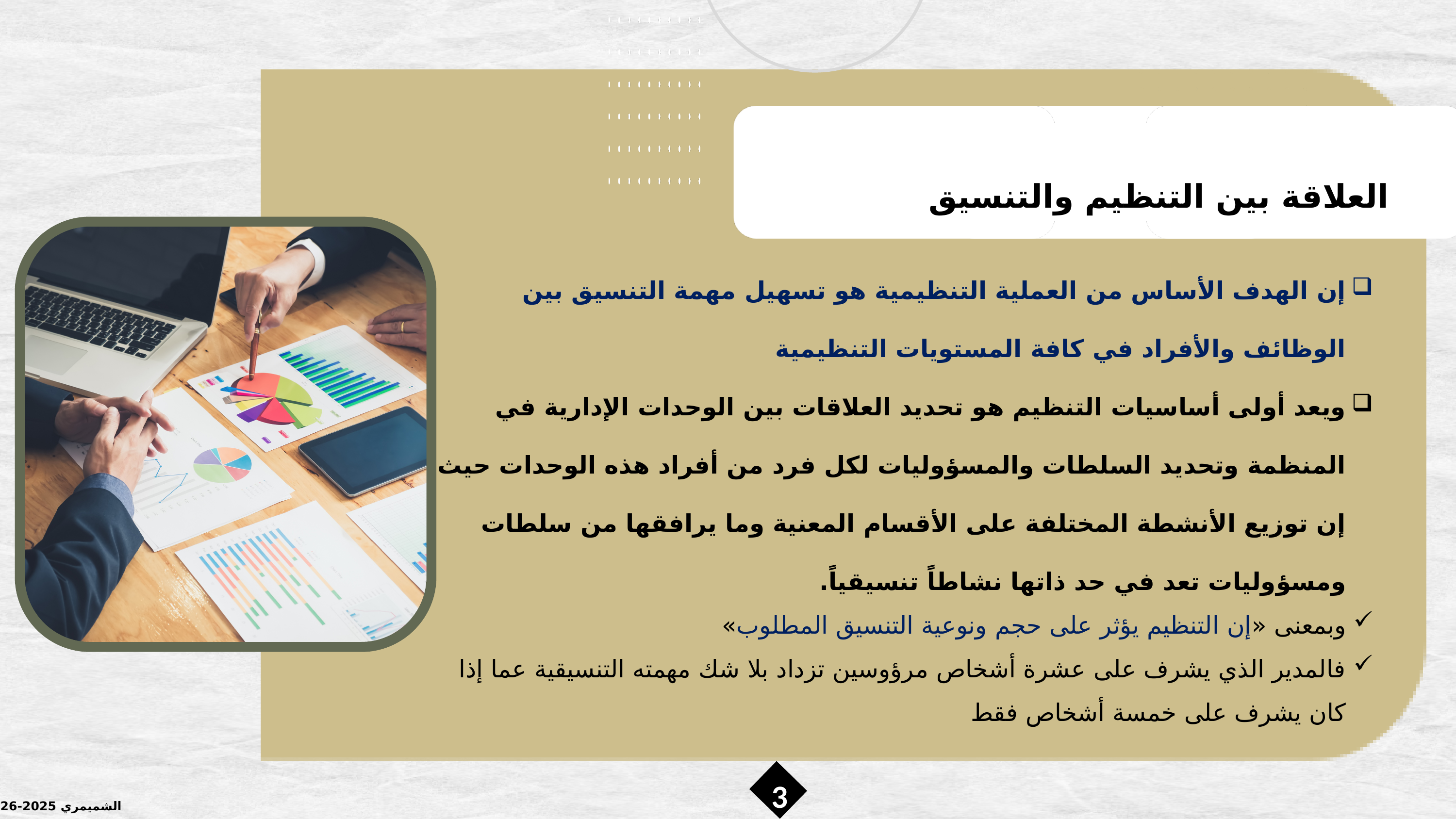

العلاقة بين التنظيم والتنسيق

إن الهدف الأساس من العملية التنظيمية هو تسهيل مهمة التنسيق بين الوظائف والأفراد في كافة المستويات التنظيمية
ويعد أولى أساسيات التنظيم هو تحديد العلاقات بين الوحدات الإدارية في المنظمة وتحديد السلطات والمسؤوليات لكل فرد من أفراد هذه الوحدات حيث إن توزيع الأنشطة المختلفة على الأقسام المعنية وما يرافقها من سلطات ومسؤوليات تعد في حد ذاتها نشاطاً تنسيقياً.
وبمعنى «إن التنظيم يؤثر على حجم ونوعية التنسيق المطلوب»
فالمدير الذي يشرف على عشرة أشخاص مرؤوسين تزداد بلا شك مهمته التنسيقية عما إذا كان يشرف على خمسة أشخاص فقط

3
الشميمري 2025-2026